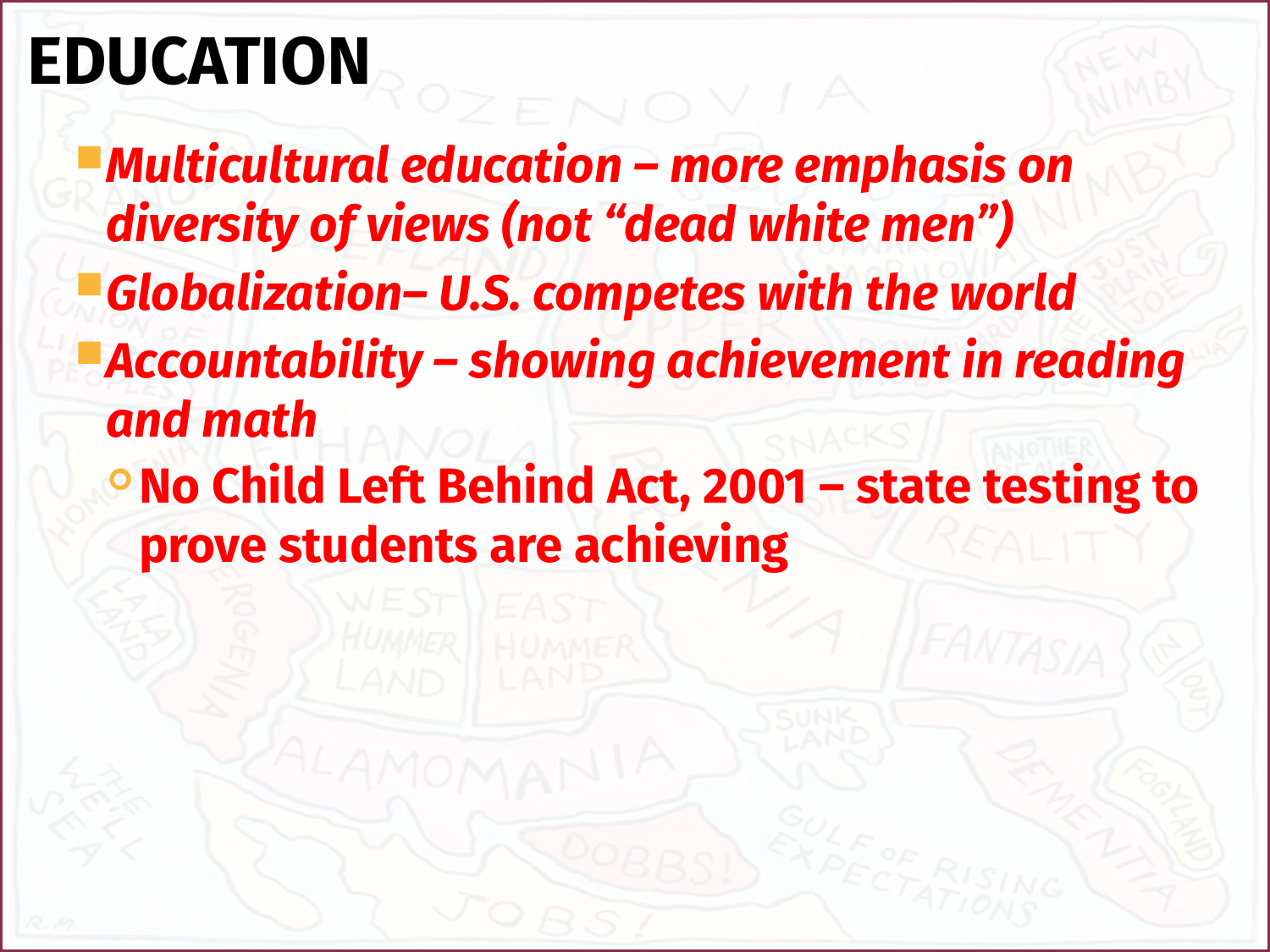

# Education
Multicultural education – more emphasis on diversity of views (not “dead white men”)
Globalization– U.S. competes with the world
Accountability – showing achievement in reading and math
No Child Left Behind Act, 2001 – state testing to prove students are achieving